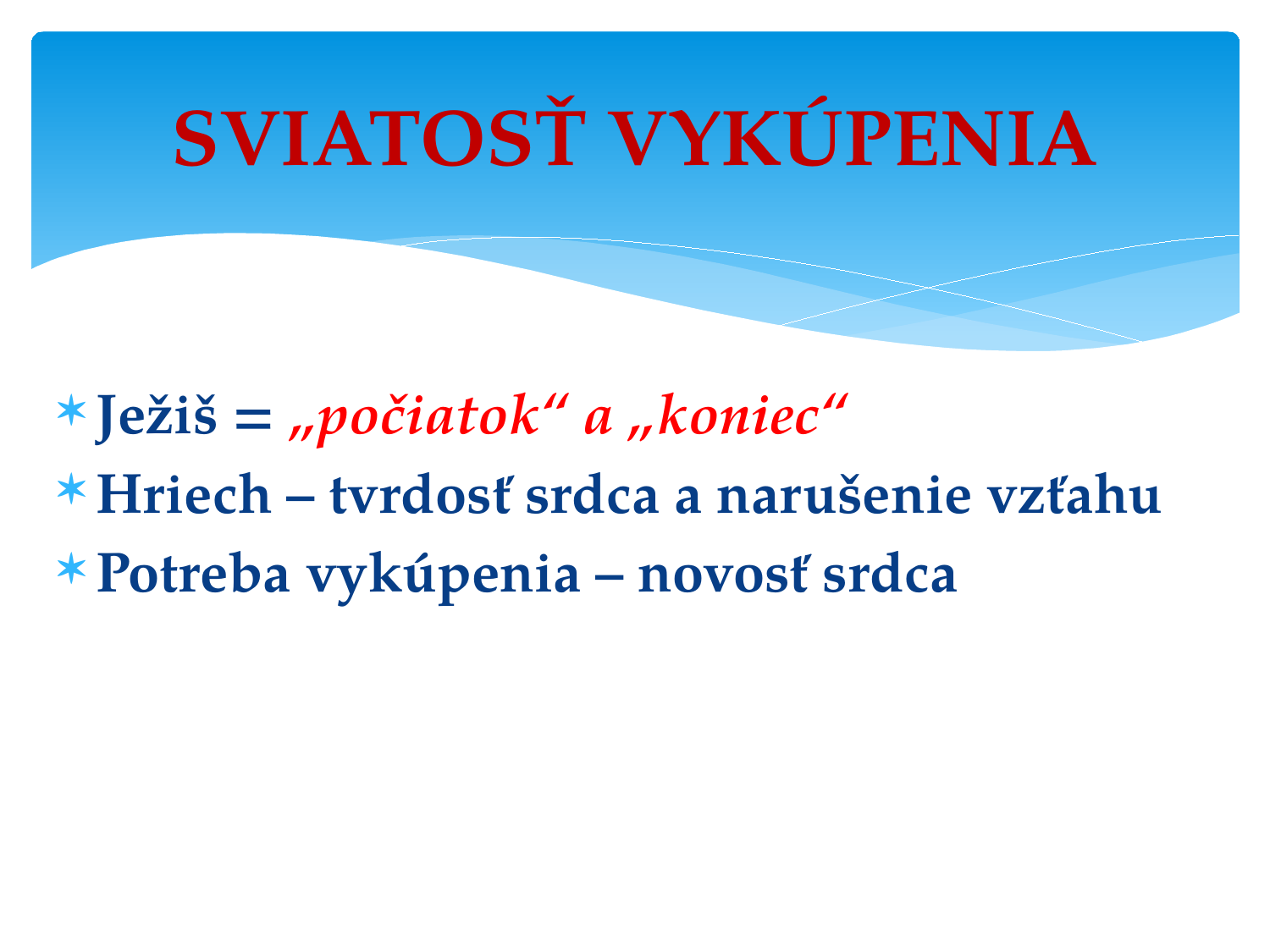

# Sviatosť vykúpenia
Ježiš = „počiatok“ a „koniec“
Hriech – tvrdosť srdca a narušenie vzťahu
Potreba vykúpenia – novosť srdca